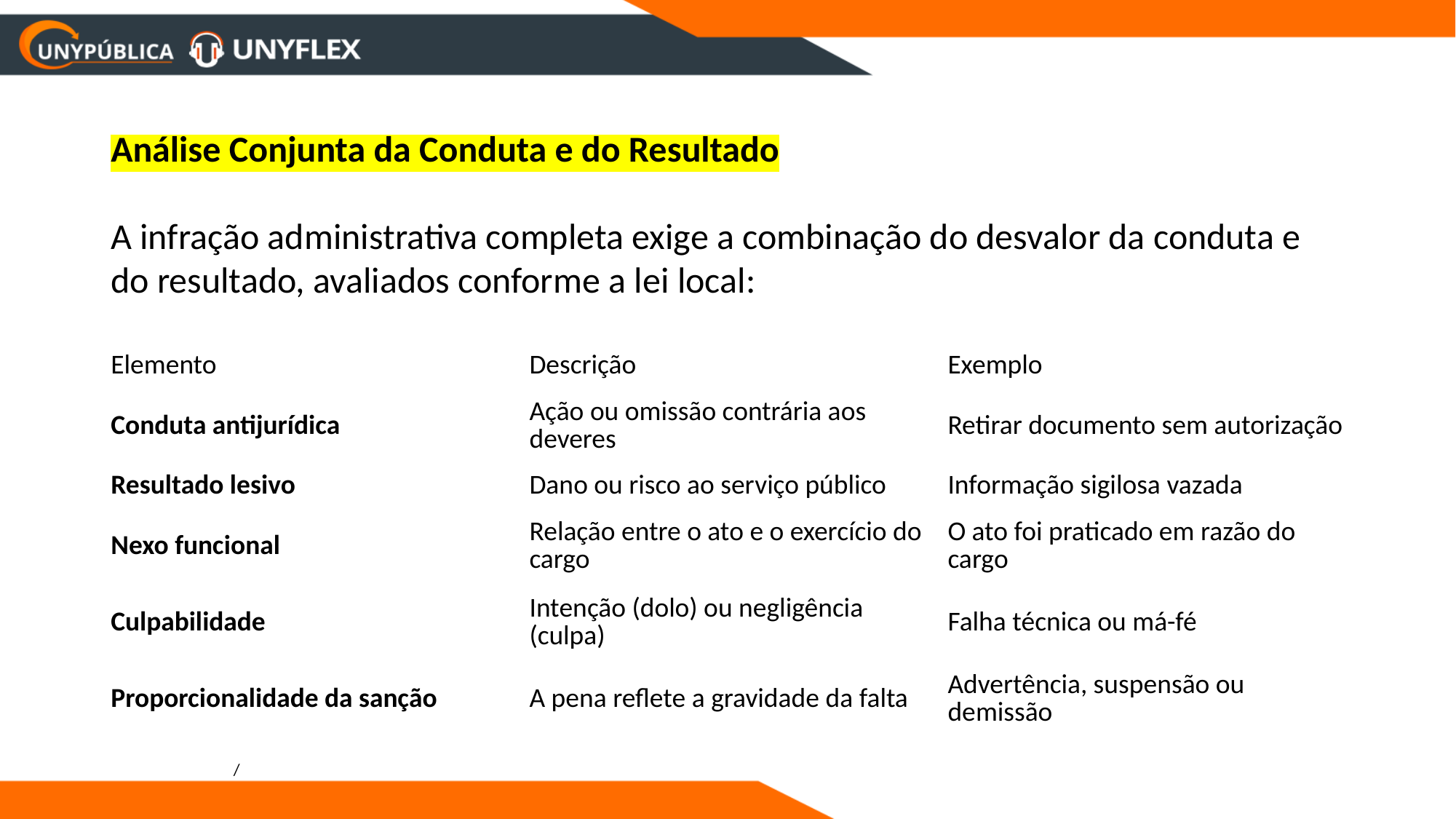

Análise Conjunta da Conduta e do Resultado

A infração administrativa completa exige a combinação do desvalor da conduta e do resultado, avaliados conforme a lei local:

| Elemento | Descrição | Exemplo |
| --- | --- | --- |
| Conduta antijurídica | Ação ou omissão contrária aos deveres | Retirar documento sem autorização |
| Resultado lesivo | Dano ou risco ao serviço público | Informação sigilosa vazada |
| Nexo funcional | Relação entre o ato e o exercício do cargo | O ato foi praticado em razão do cargo |
| Culpabilidade | Intenção (dolo) ou negligência (culpa) | Falha técnica ou má-fé |
| Proporcionalidade da sanção | A pena reflete a gravidade da falta | Advertência, suspensão ou demissão |
/